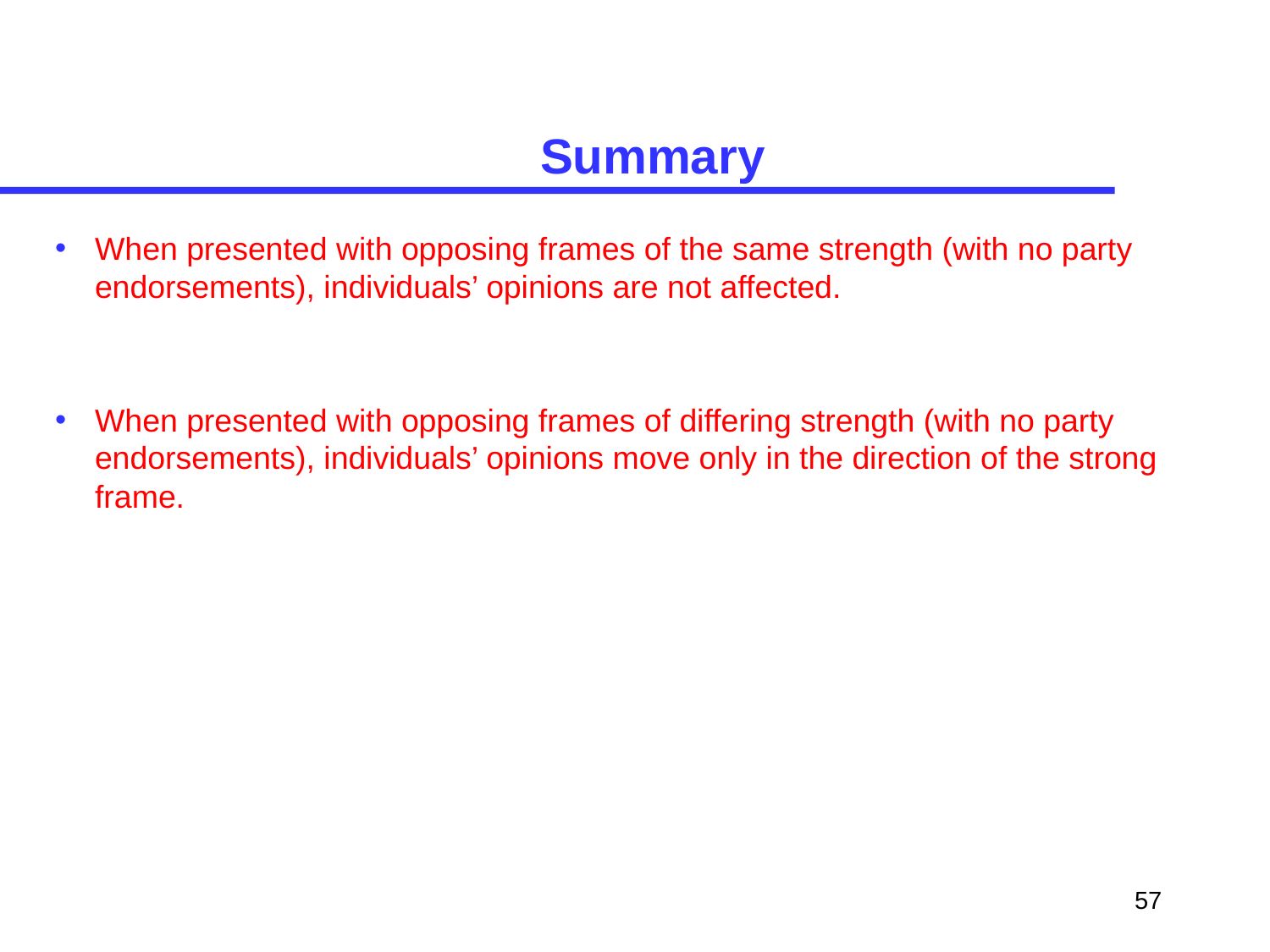

# Summary
When presented with opposing frames of the same strength (with no party endorsements), individuals’ opinions are not affected.

When presented with opposing frames of differing strength (with no party endorsements), individuals’ opinions move only in the direction of the strong frame.

57